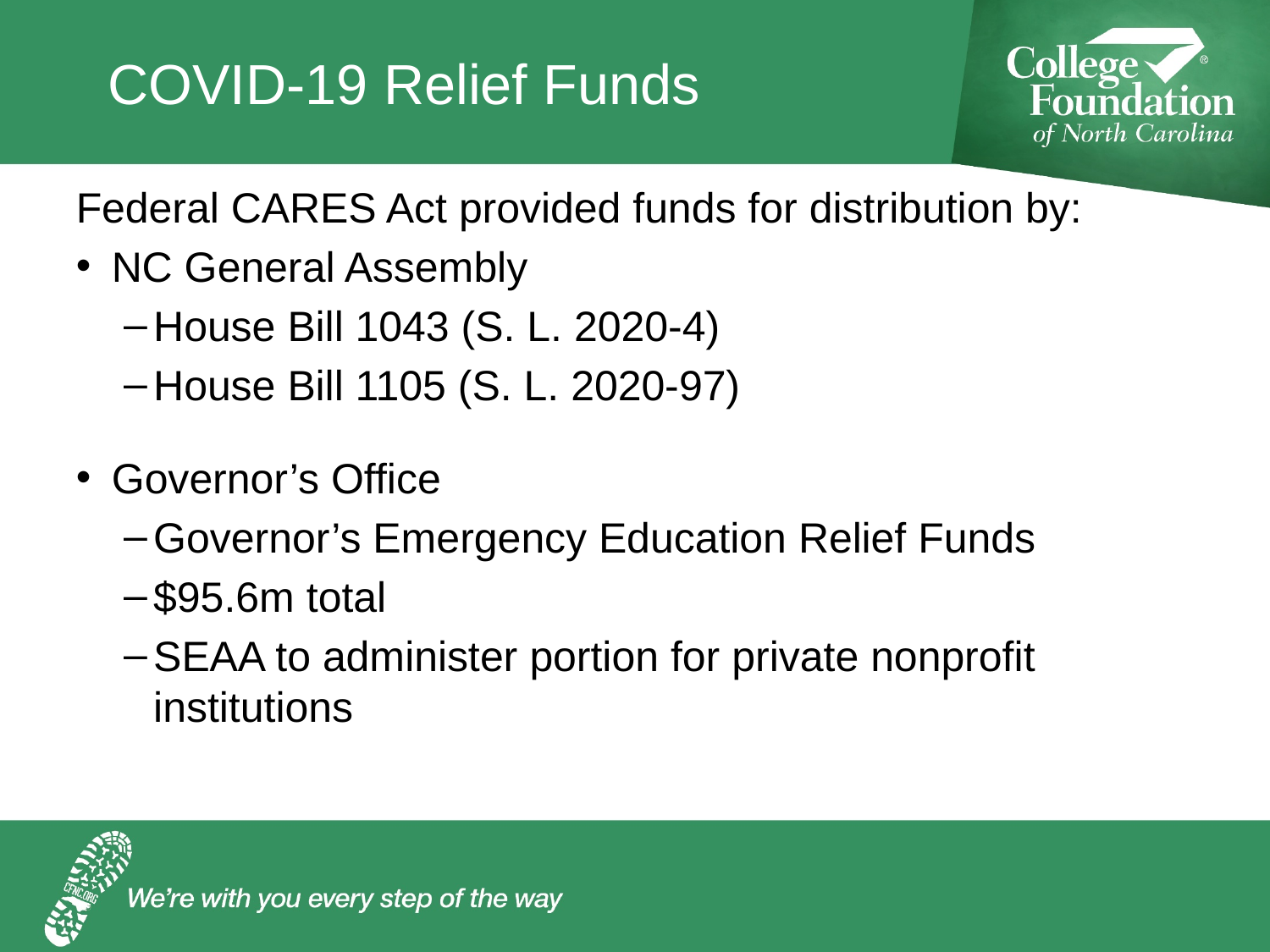

# COVID-19 Relief Funds
Federal CARES Act provided funds for distribution by:
NC General Assembly
House Bill 1043 (S. L. 2020-4)
House Bill 1105 (S. L. 2020-97)
Governor’s Office
Governor’s Emergency Education Relief Funds
$95.6m total
SEAA to administer portion for private nonprofit institutions